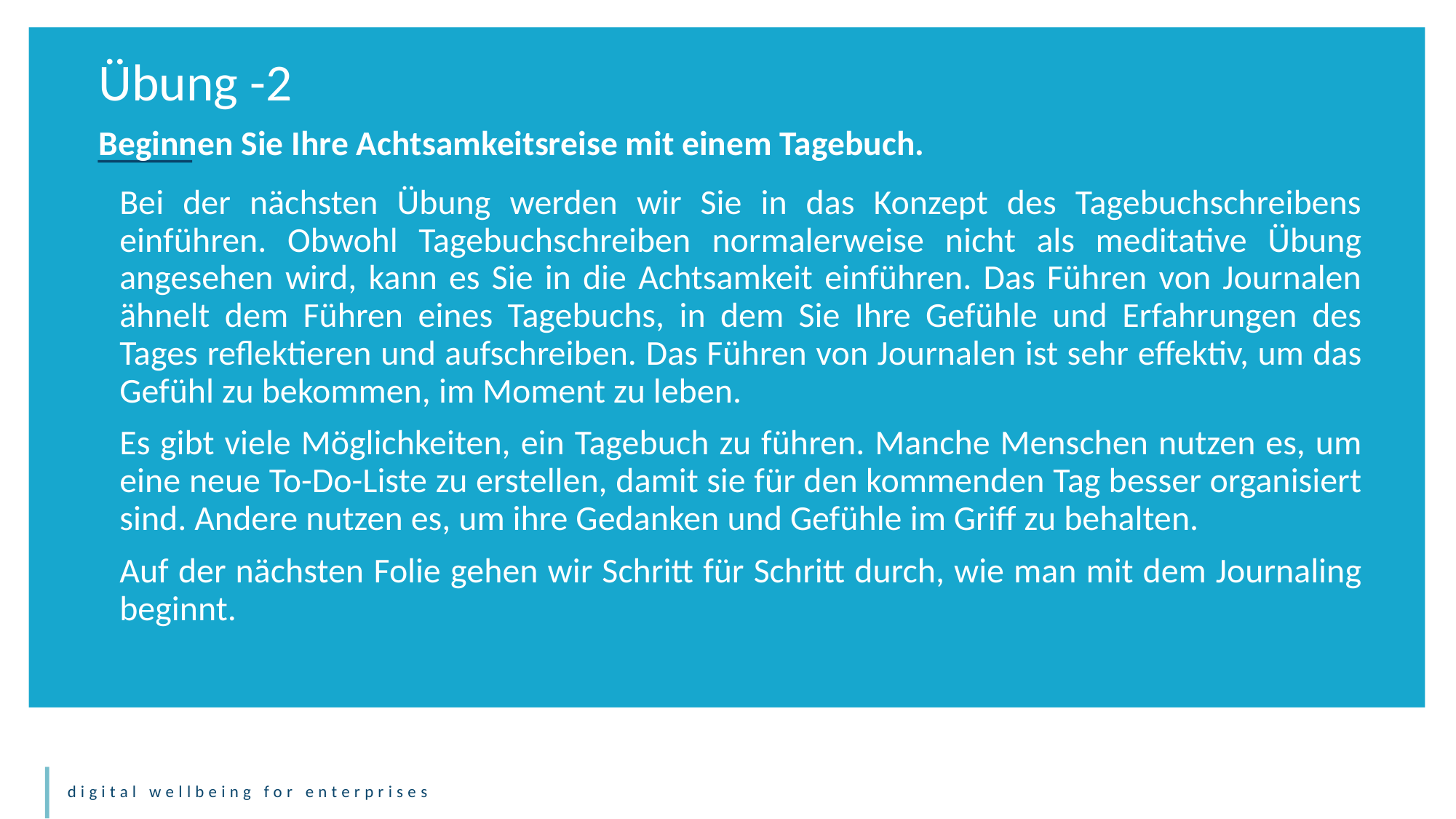

Übung -2
Beginnen Sie Ihre Achtsamkeitsreise mit einem Tagebuch.

Bei der nächsten Übung werden wir Sie in das Konzept des Tagebuchschreibens einführen. Obwohl Tagebuchschreiben normalerweise nicht als meditative Übung angesehen wird, kann es Sie in die Achtsamkeit einführen. Das Führen von Journalen ähnelt dem Führen eines Tagebuchs, in dem Sie Ihre Gefühle und Erfahrungen des Tages reflektieren und aufschreiben. Das Führen von Journalen ist sehr effektiv, um das Gefühl zu bekommen, im Moment zu leben.
Es gibt viele Möglichkeiten, ein Tagebuch zu führen. Manche Menschen nutzen es, um eine neue To-Do-Liste zu erstellen, damit sie für den kommenden Tag besser organisiert sind. Andere nutzen es, um ihre Gedanken und Gefühle im Griff zu behalten.
Auf der nächsten Folie gehen wir Schritt für Schritt durch, wie man mit dem Journaling beginnt.